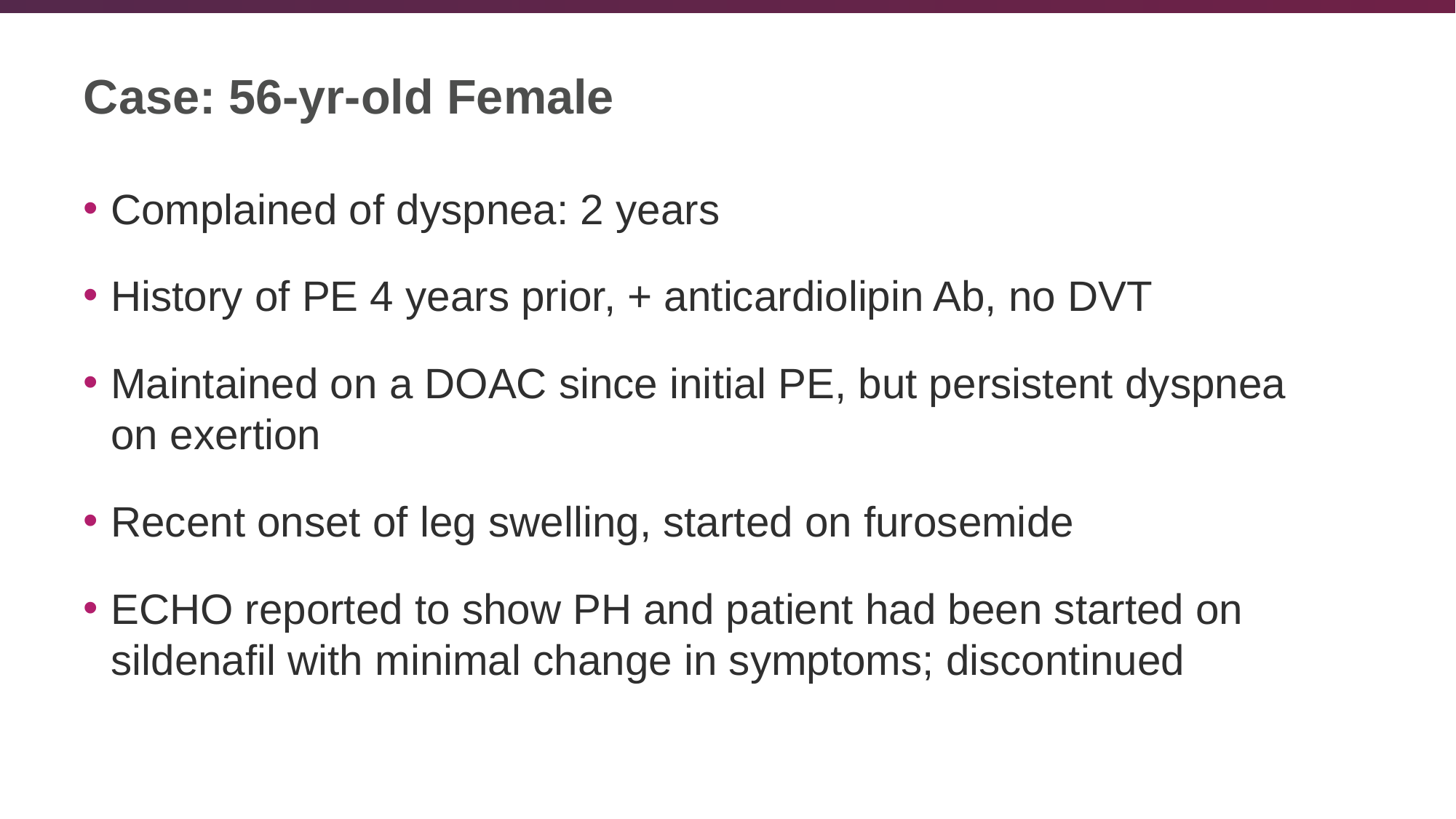

# Case: 56-yr-old Female
Complained of dyspnea: 2 years
History of PE 4 years prior, + anticardiolipin Ab, no DVT
Maintained on a DOAC since initial PE, but persistent dyspnea on exertion
Recent onset of leg swelling, started on furosemide
ECHO reported to show PH and patient had been started on sildenafil with minimal change in symptoms; discontinued